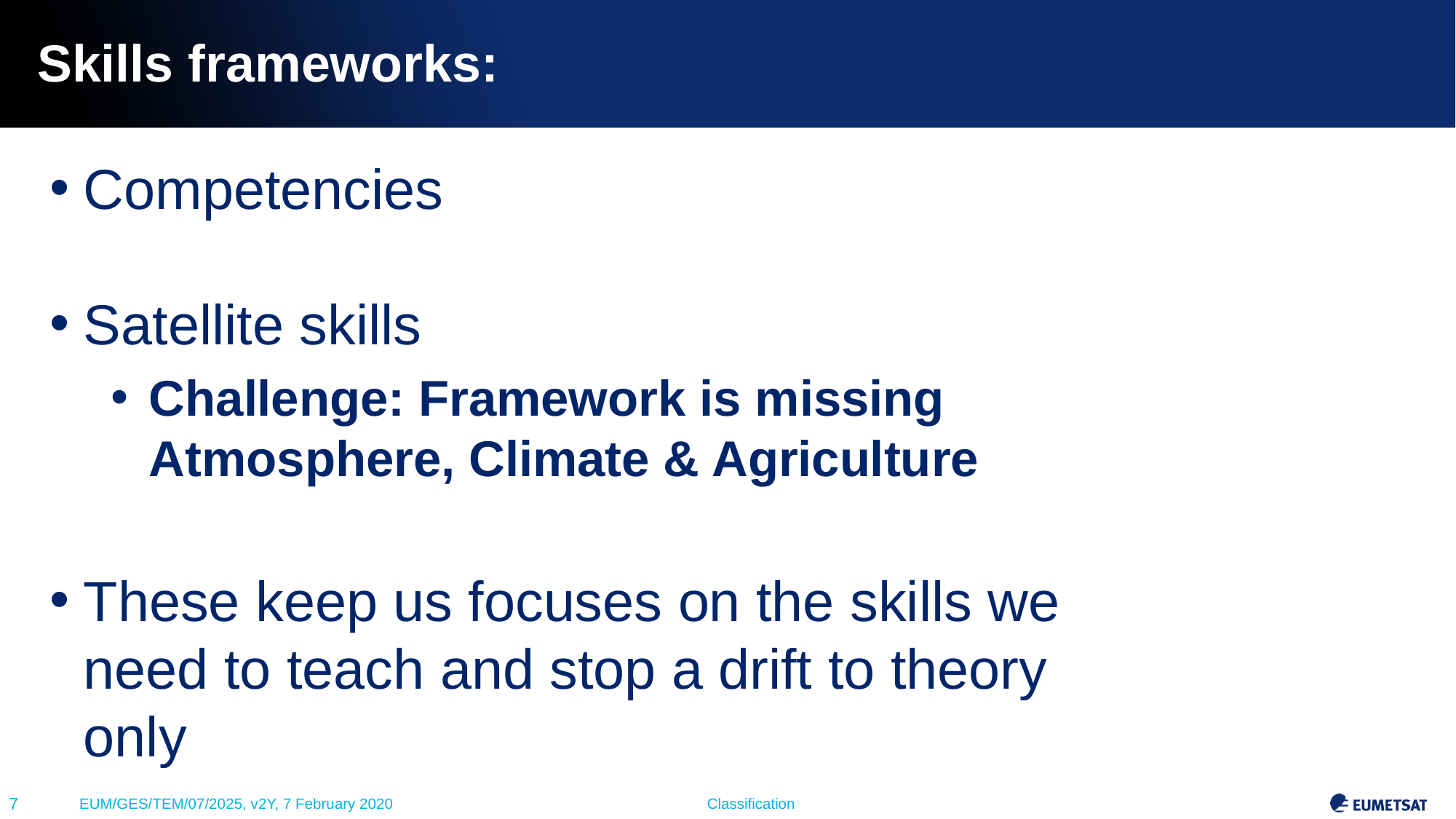

# Skills frameworks:
Competencies

Satellite skills
Challenge: Framework is missing Atmosphere, Climate & Agriculture

These keep us focuses on the skills we need to teach and stop a drift to theory only